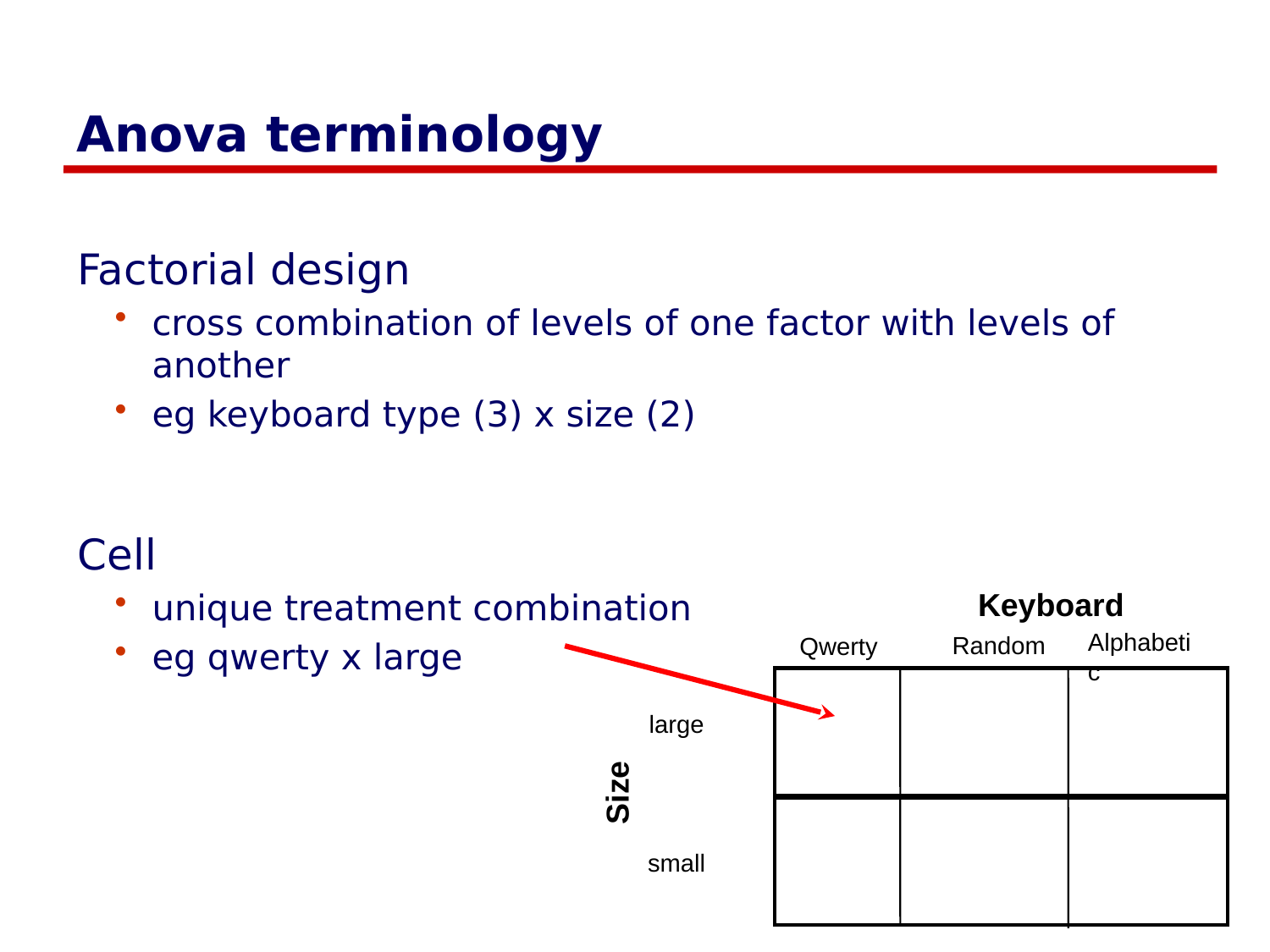

# Anova terminology
Factorial design
cross combination of levels of one factor with levels of another
eg keyboard type (3) x size (2)
Cell
unique treatment combination
eg qwerty x large
Keyboard
Alphabetic
Random
Qwerty

large
Size

small